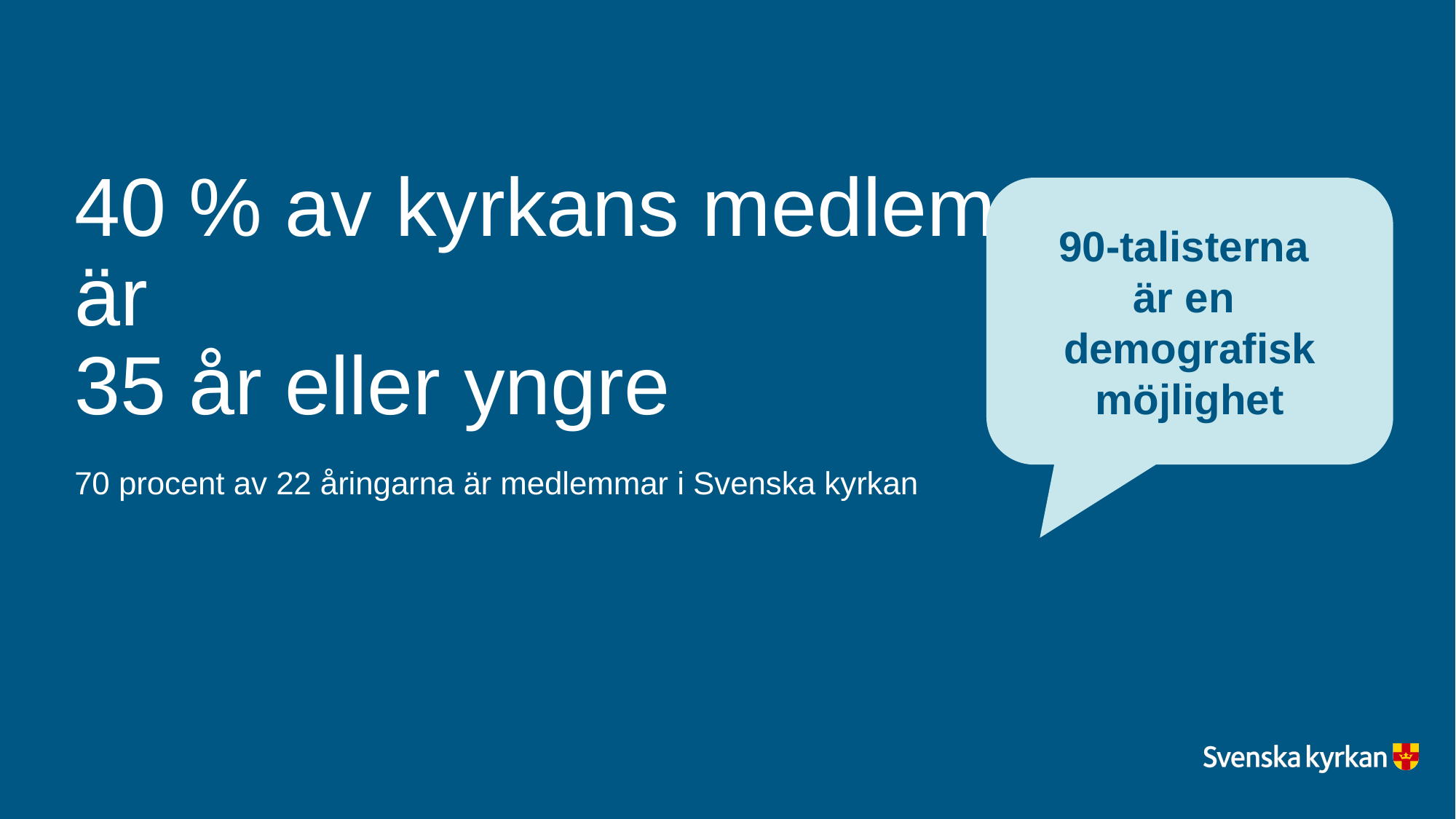

# 40 % av kyrkans medlemmar är 35 år eller yngre 70 procent av 22 åringarna är medlemmar i Svenska kyrkan
90-talisterna
är en
demografisk möjlighet